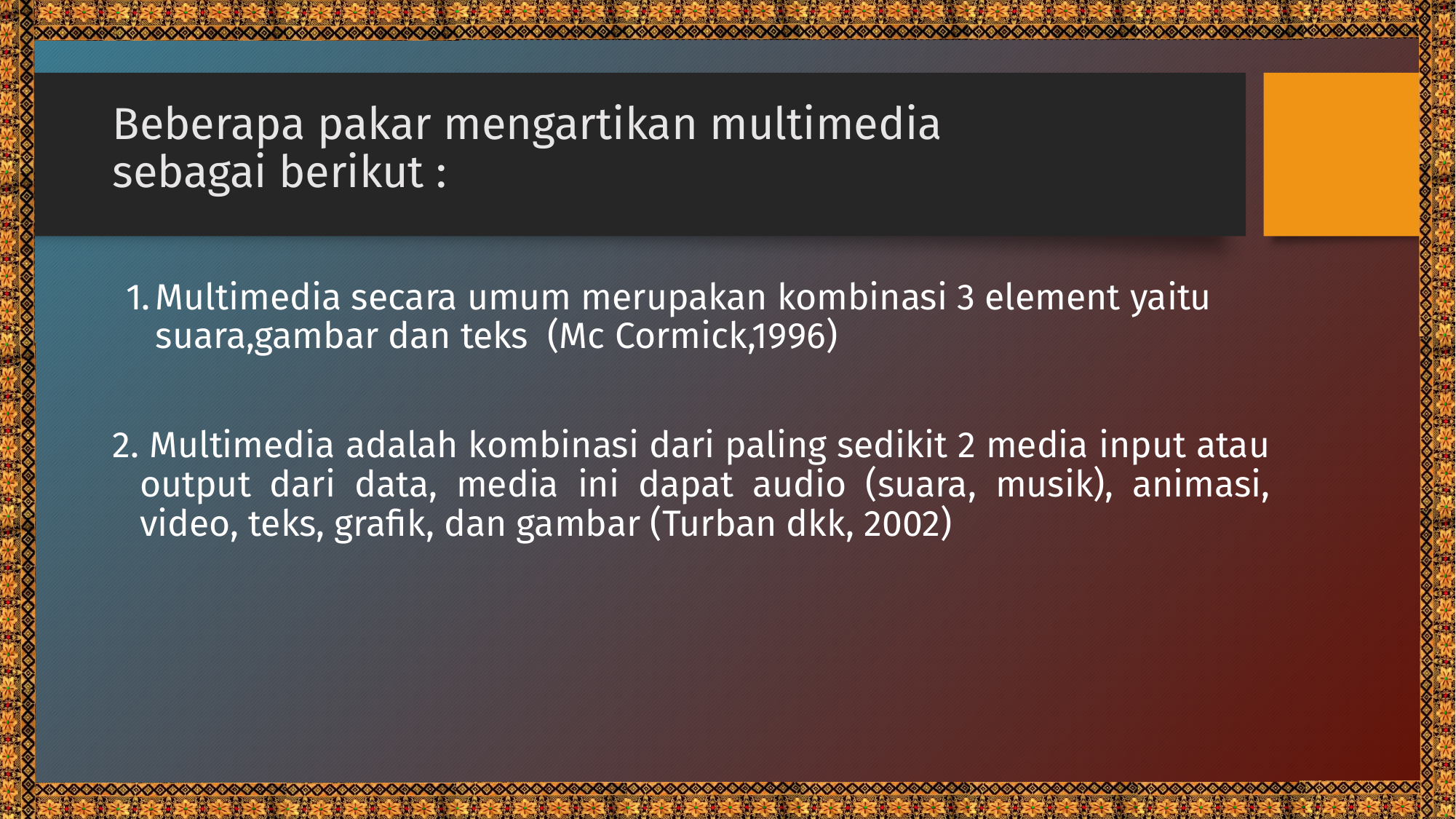

# Beberapa pakar mengartikan multimedia sebagai berikut :
Multimedia secara umum merupakan kombinasi 3 element yaitu suara,gambar dan teks  (Mc Cormick,1996)

2. Multimedia adalah kombinasi dari paling sedikit 2 media input atau output dari data, media ini dapat audio (suara, musik), animasi, video, teks, grafik, dan gambar (Turban dkk, 2002)